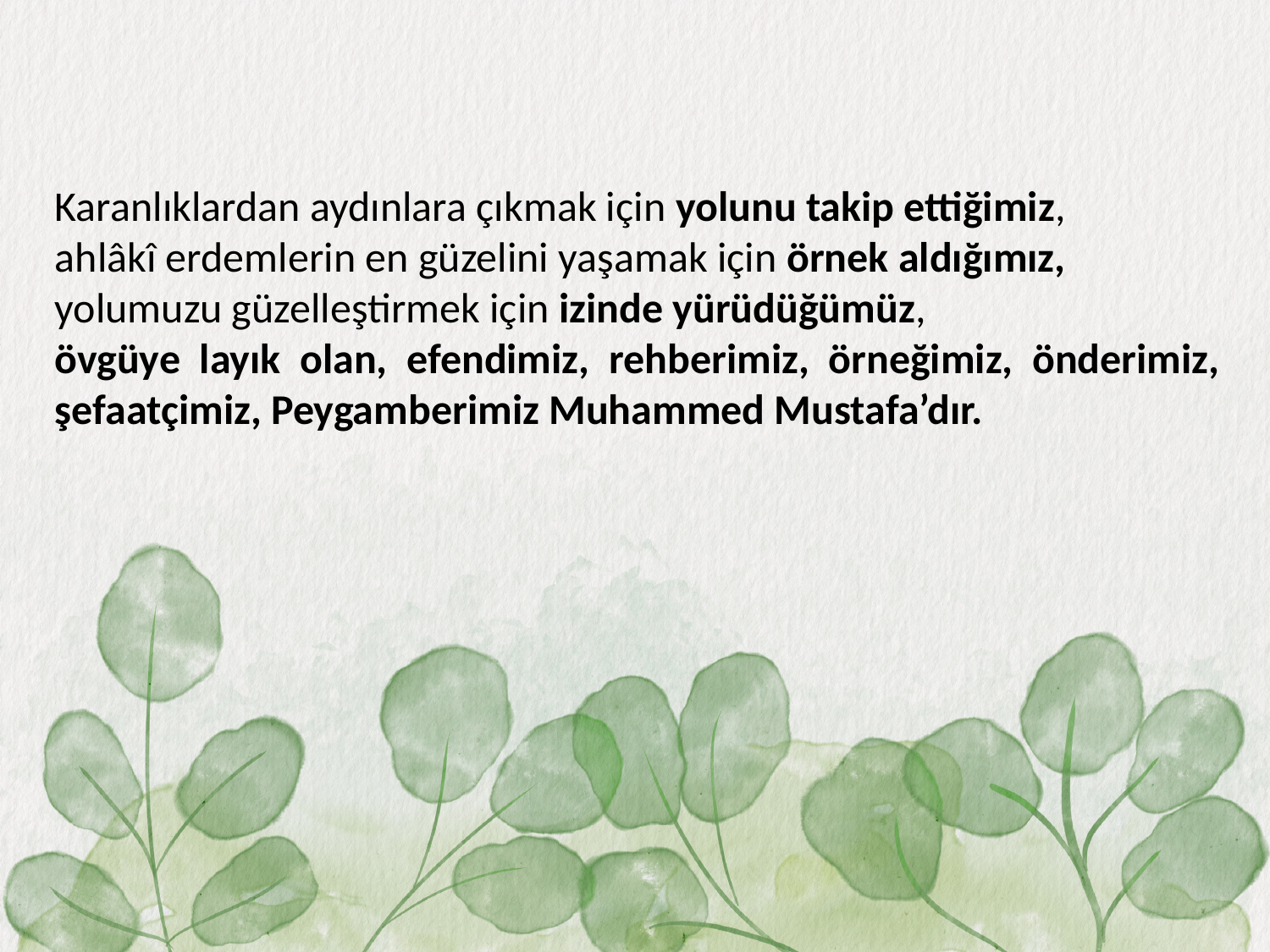

Karanlıklardan aydınlara çıkmak için yolunu takip ettiğimiz,
ahlâkî erdemlerin en güzelini yaşamak için örnek aldığımız,
yolumuzu güzelleştirmek için izinde yürüdüğümüz,
övgüye layık olan, efendimiz, rehberimiz, örneğimiz, önderimiz, şefaatçimiz, Peygamberimiz Muhammed Mustafa’dır.